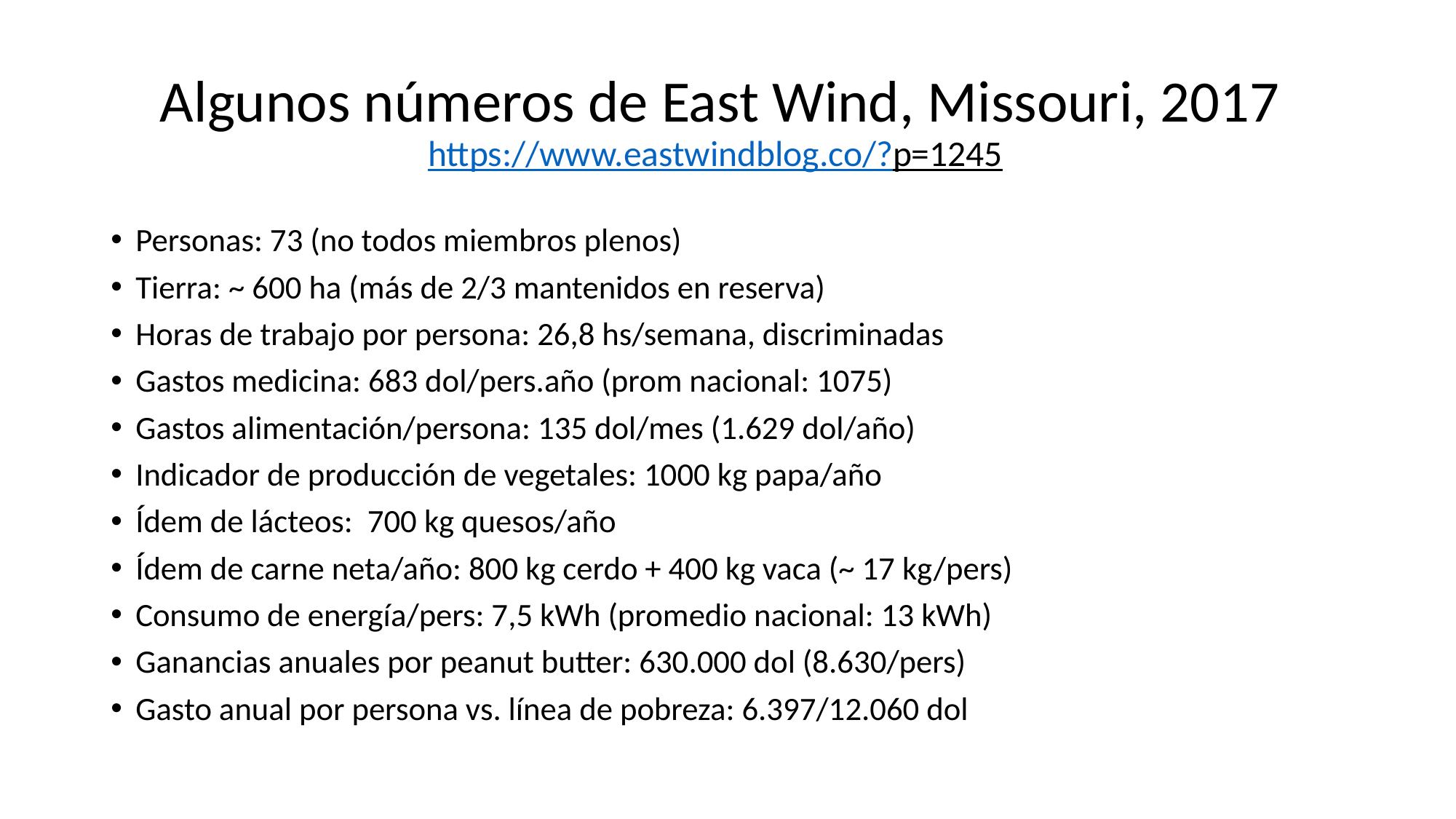

# Algunos números de East Wind, Missouri, 2017 https://www.eastwindblog.co/?p=1245
Personas: 73 (no todos miembros plenos)
Tierra: ~ 600 ha (más de 2/3 mantenidos en reserva)
Horas de trabajo por persona: 26,8 hs/semana, discriminadas
Gastos medicina: 683 dol/pers.año (prom nacional: 1075)
Gastos alimentación/persona: 135 dol/mes (1.629 dol/año)
Indicador de producción de vegetales: 1000 kg papa/año
Ídem de lácteos:  700 kg quesos/año
Ídem de carne neta/año: 800 kg cerdo + 400 kg vaca (~ 17 kg/pers)
Consumo de energía/pers: 7,5 kWh (promedio nacional: 13 kWh)
Ganancias anuales por peanut butter: 630.000 dol (8.630/pers)
Gasto anual por persona vs. línea de pobreza: 6.397/12.060 dol